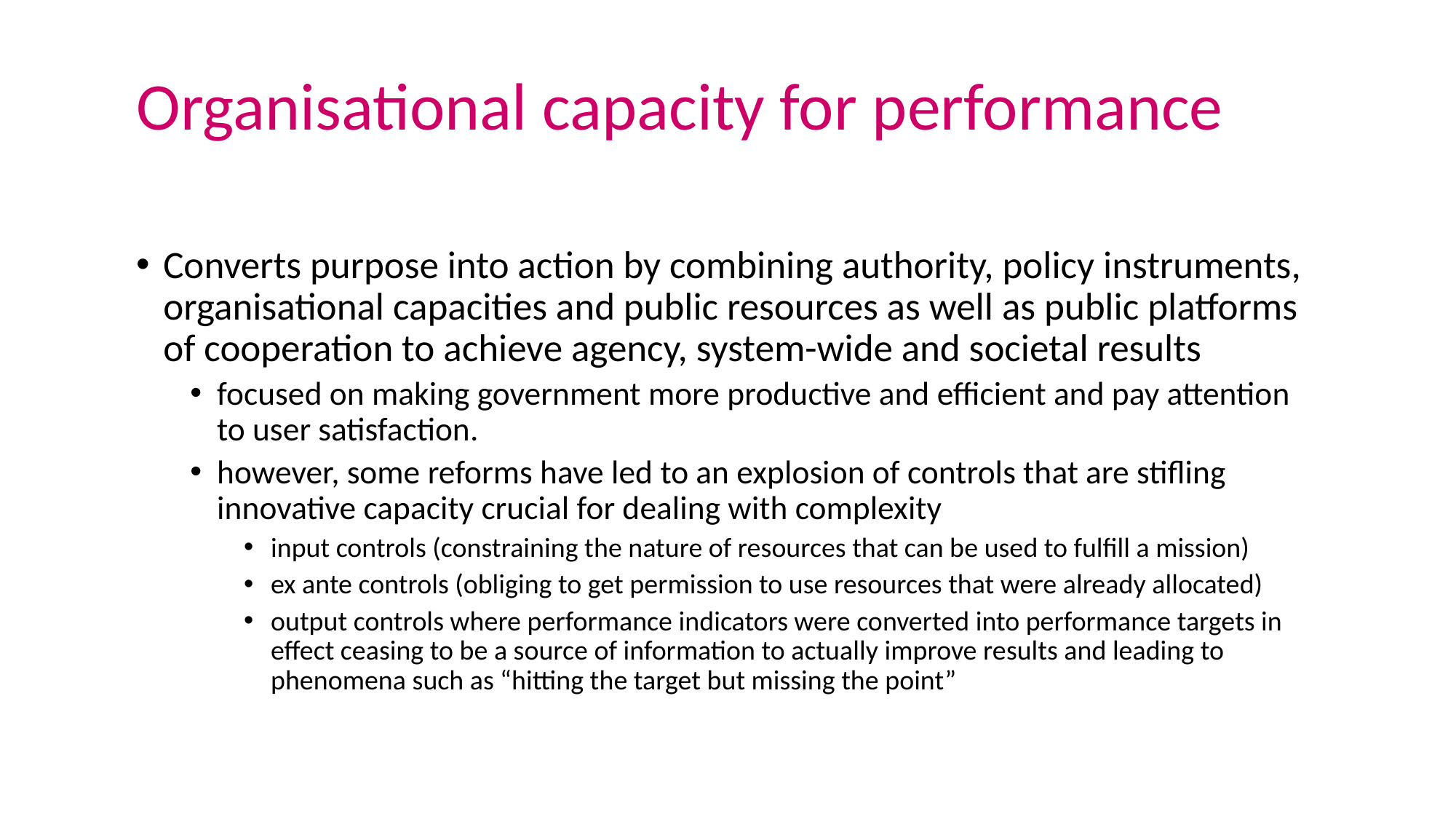

# Organisational capacity for performance
Converts purpose into action by combining authority, policy instruments, organisational capacities and public resources as well as public platforms of cooperation to achieve agency, system-wide and societal results
focused on making government more productive and efficient and pay attention to user satisfaction.
however, some reforms have led to an explosion of controls that are stifling innovative capacity crucial for dealing with complexity
input controls (constraining the nature of resources that can be used to fulfill a mission)
ex ante controls (obliging to get permission to use resources that were already allocated)
output controls where performance indicators were converted into performance targets in effect ceasing to be a source of information to actually improve results and leading to phenomena such as “hitting the target but missing the point”